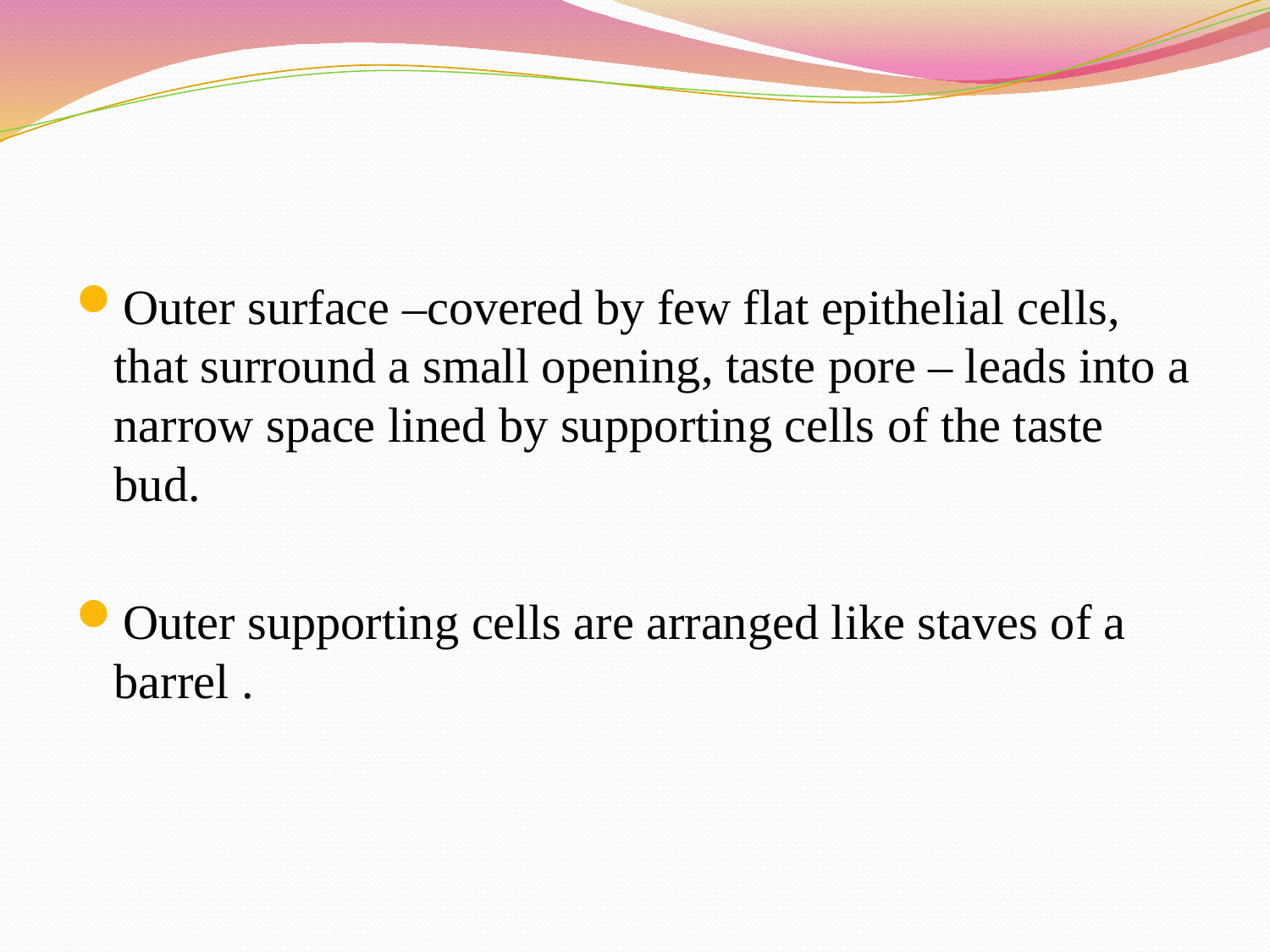

Outer surface –covered by few flat epithelial cells, that surround a small opening, taste pore – leads into a narrow space lined by supporting cells of the taste bud.

Outer supporting cells are arranged like staves of a barrel .